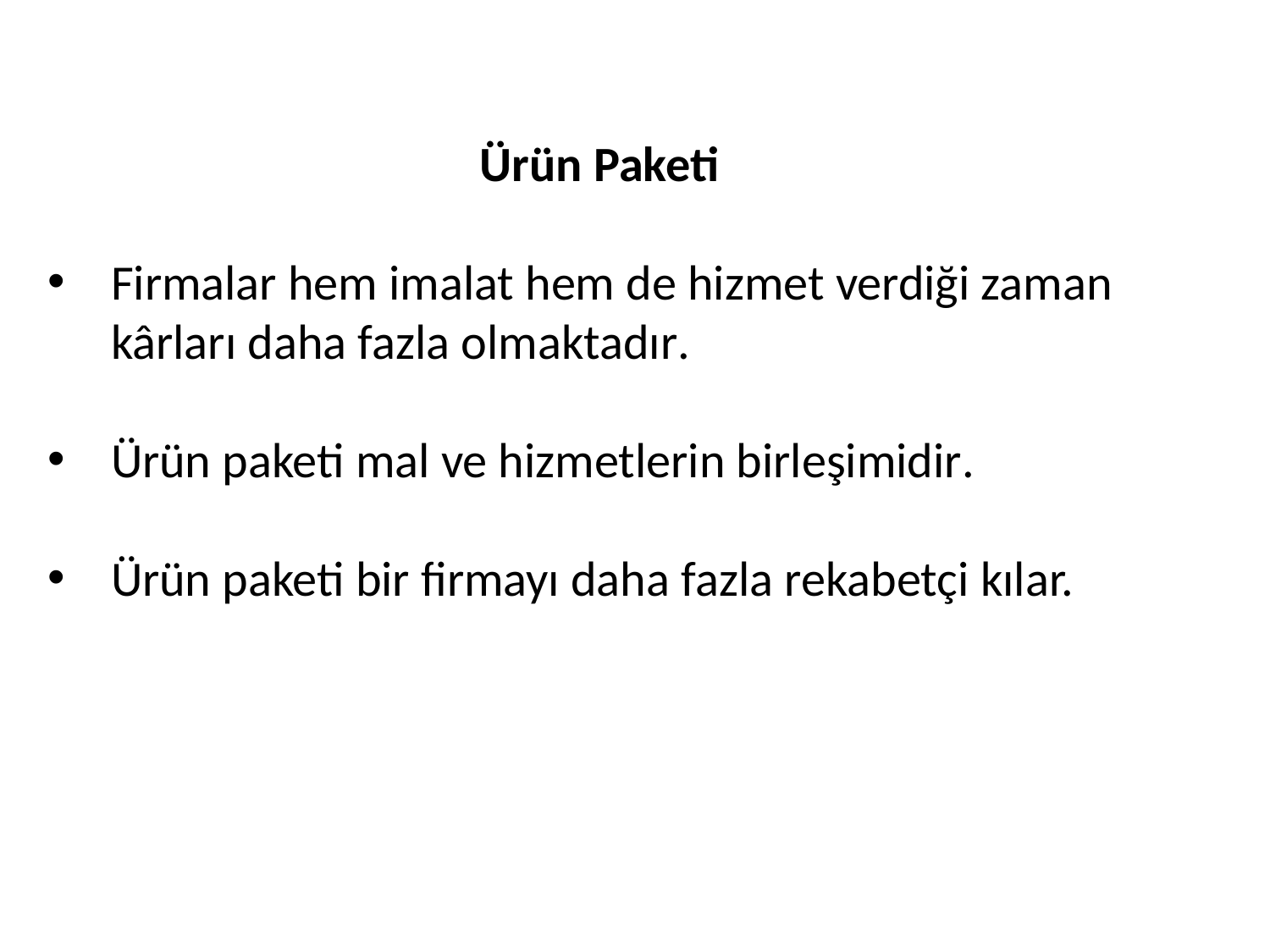

Ürün Paketi

Firmalar hem imalat hem de hizmet verdiği zaman kârları daha fazla olmaktadır.

Ürün paketi mal ve hizmetlerin birleşimidir.

Ürün paketi bir firmayı daha fazla rekabetçi kılar.